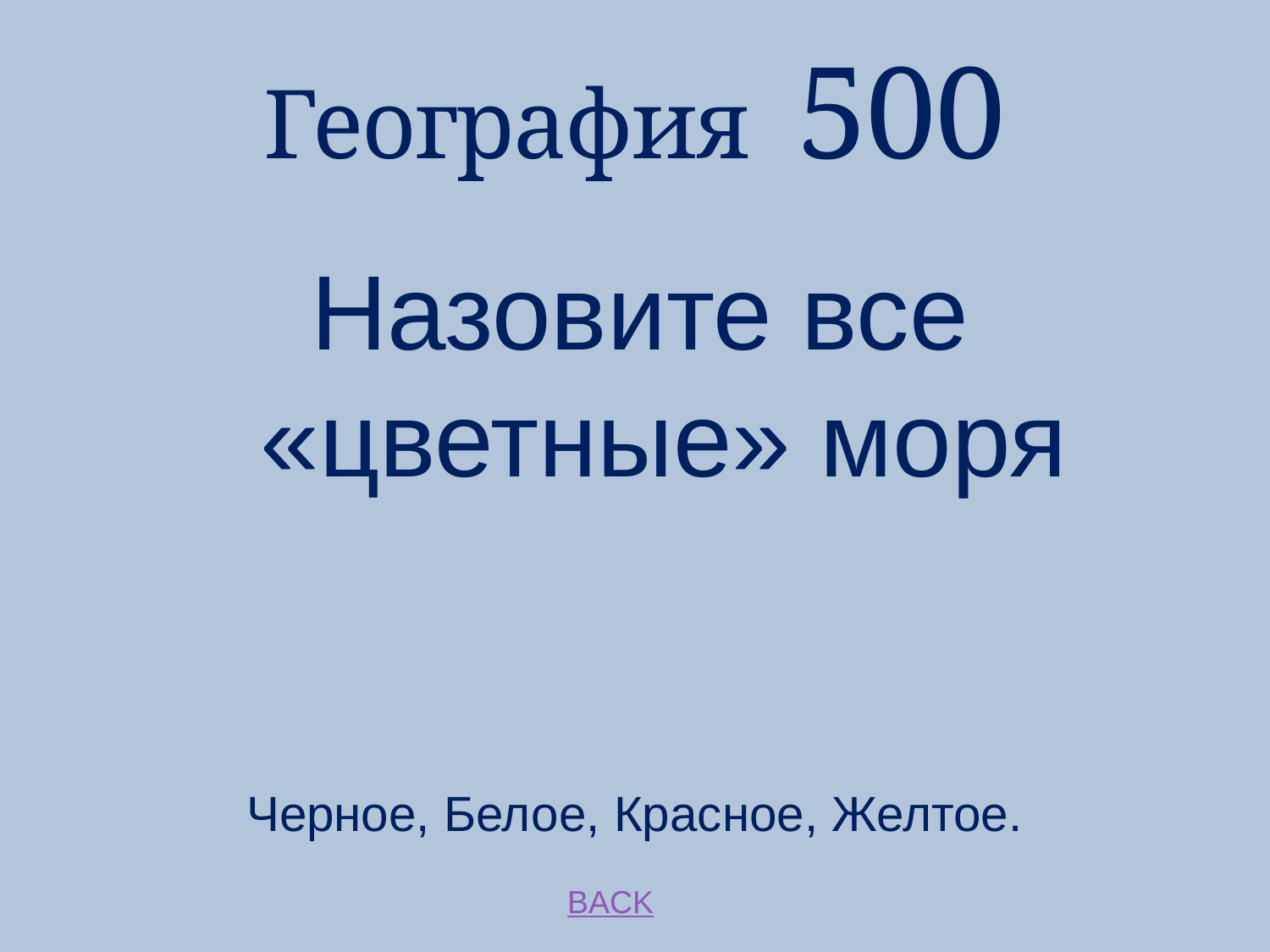

# География  500
Назовите все «цветные» моря
Черное, Белое, Красное, Желтое.
BACK